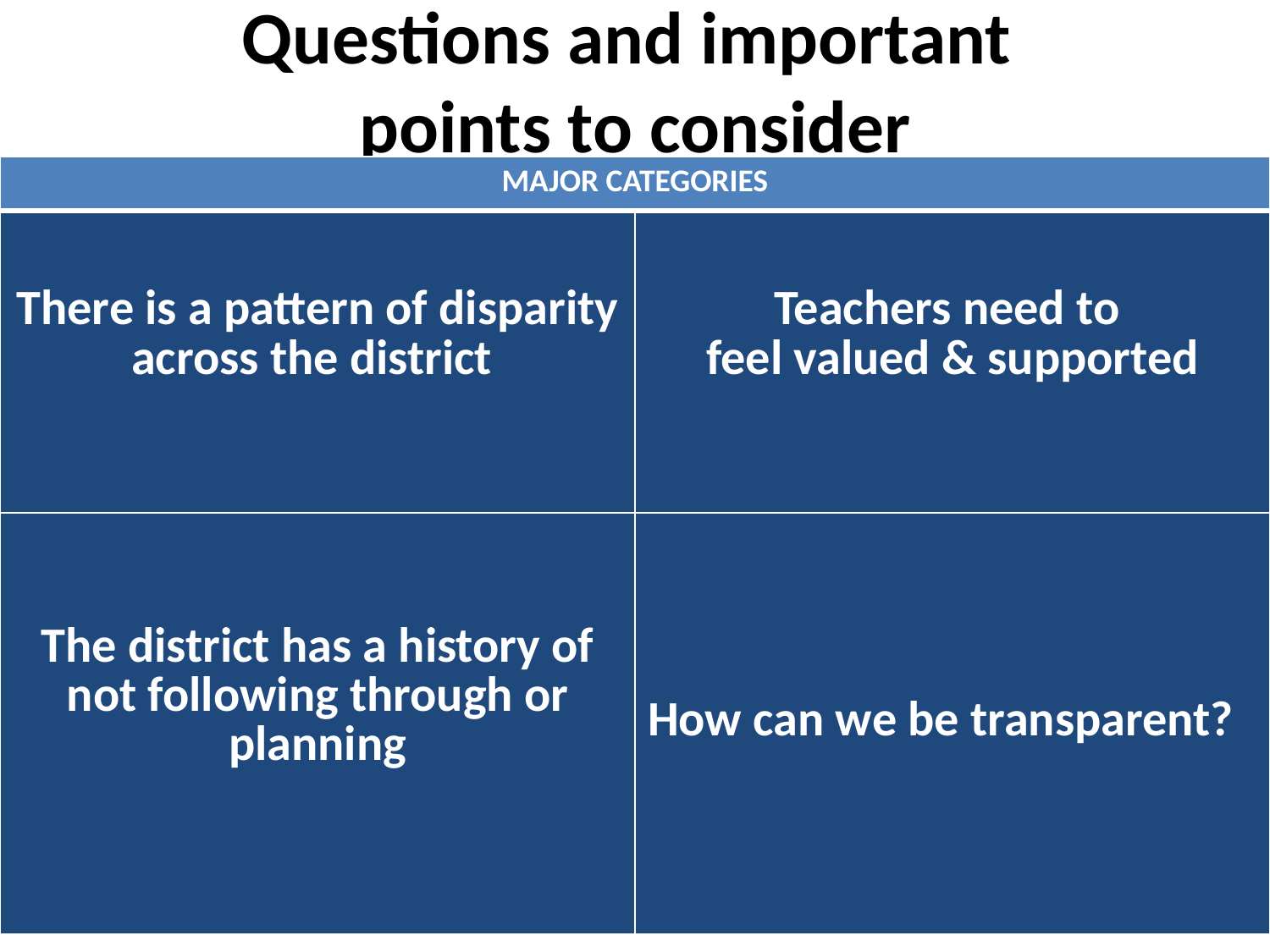

# Questions and important points to consider
| MAJOR CATEGORIES |  |
| --- | --- |
| There is a pattern of disparity across the district | Teachers need to feel valued & supported |
| The district has a history of not following through or planning | How can we be transparent? |